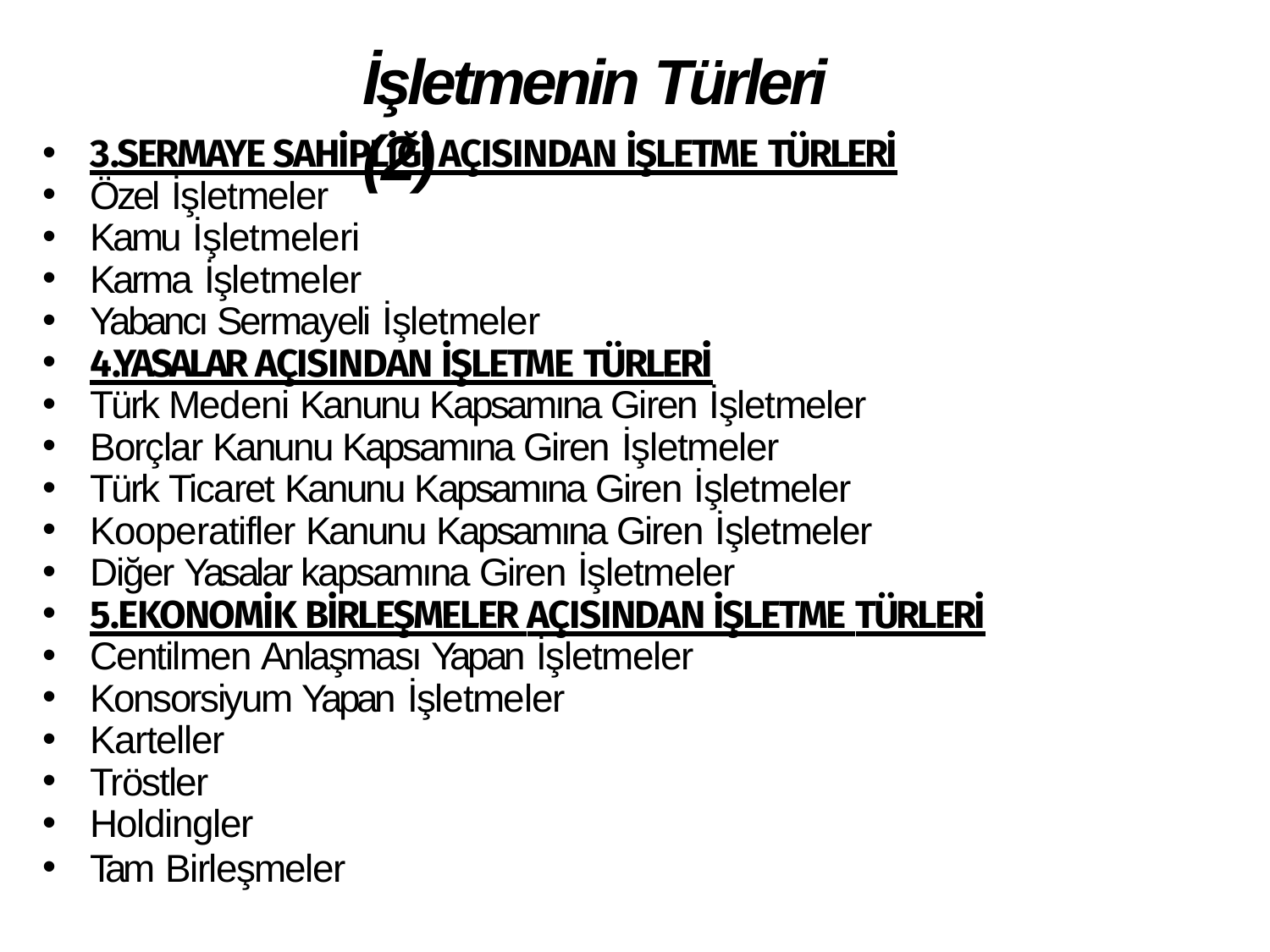

# İşletmenin Türleri (2)
3.SERMAYE SAHİPLİĞİ AÇISINDAN İŞLETME TÜRLERİ
Özel İşletmeler
Kamu İşletmeleri
Karma İşletmeler
Yabancı Sermayeli İşletmeler
4.YASALAR AÇISINDAN İŞLETME TÜRLERİ
Türk Medeni Kanunu Kapsamına Giren İşletmeler
Borçlar Kanunu Kapsamına Giren İşletmeler
Türk Ticaret Kanunu Kapsamına Giren İşletmeler
Kooperatifler Kanunu Kapsamına Giren İşletmeler
Diğer Yasalar kapsamına Giren İşletmeler
5.EKONOMİK BİRLEŞMELER AÇISINDAN İŞLETME TÜRLERİ
Centilmen Anlaşması Yapan İşletmeler
Konsorsiyum Yapan İşletmeler
Karteller
Tröstler
Holdingler
Tam Birleşmeler